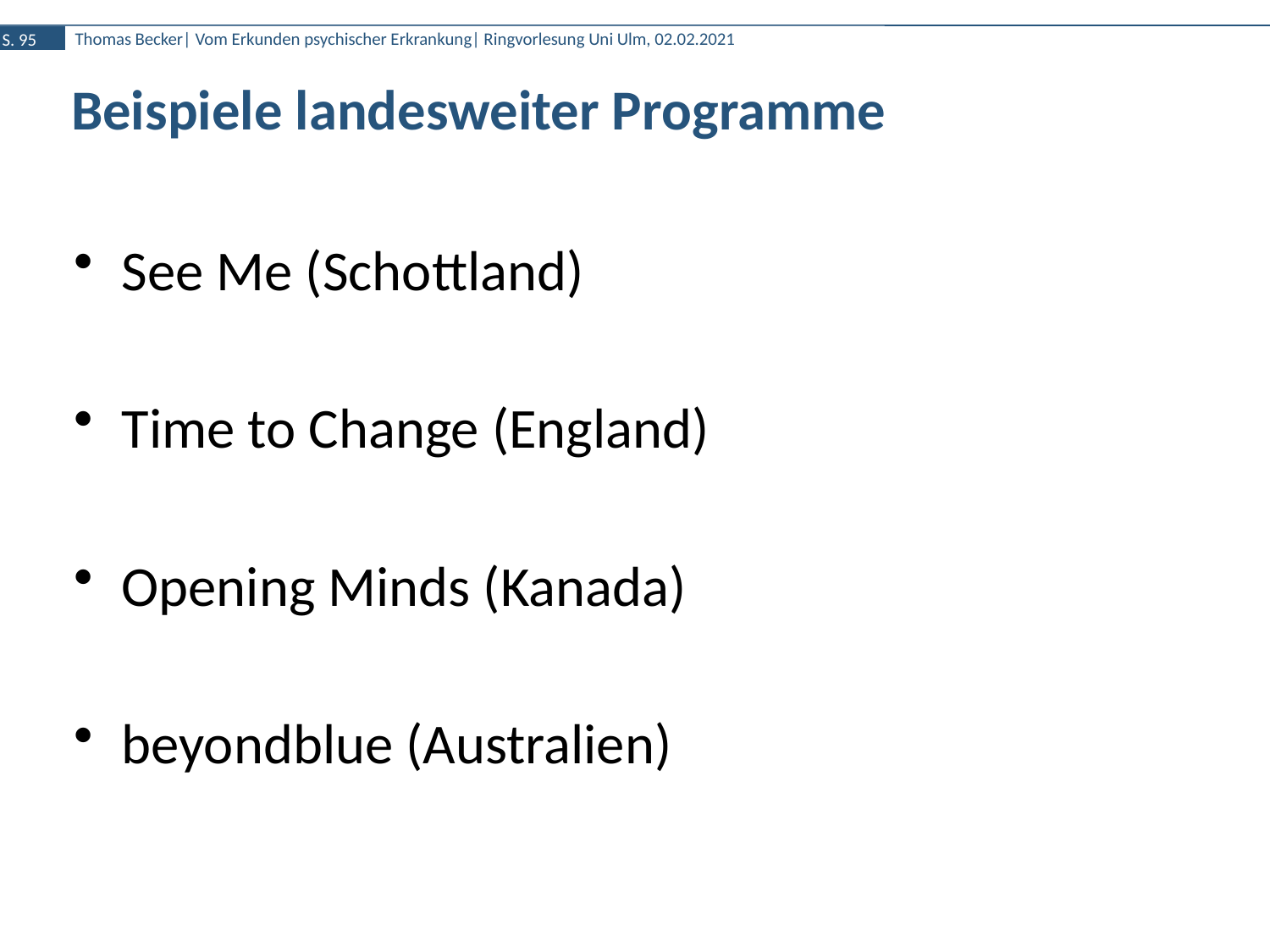

# Beispiele landesweiter Programme
See Me (Schottland)

Time to Change (England)

Opening Minds (Kanada)

beyondblue (Australien)